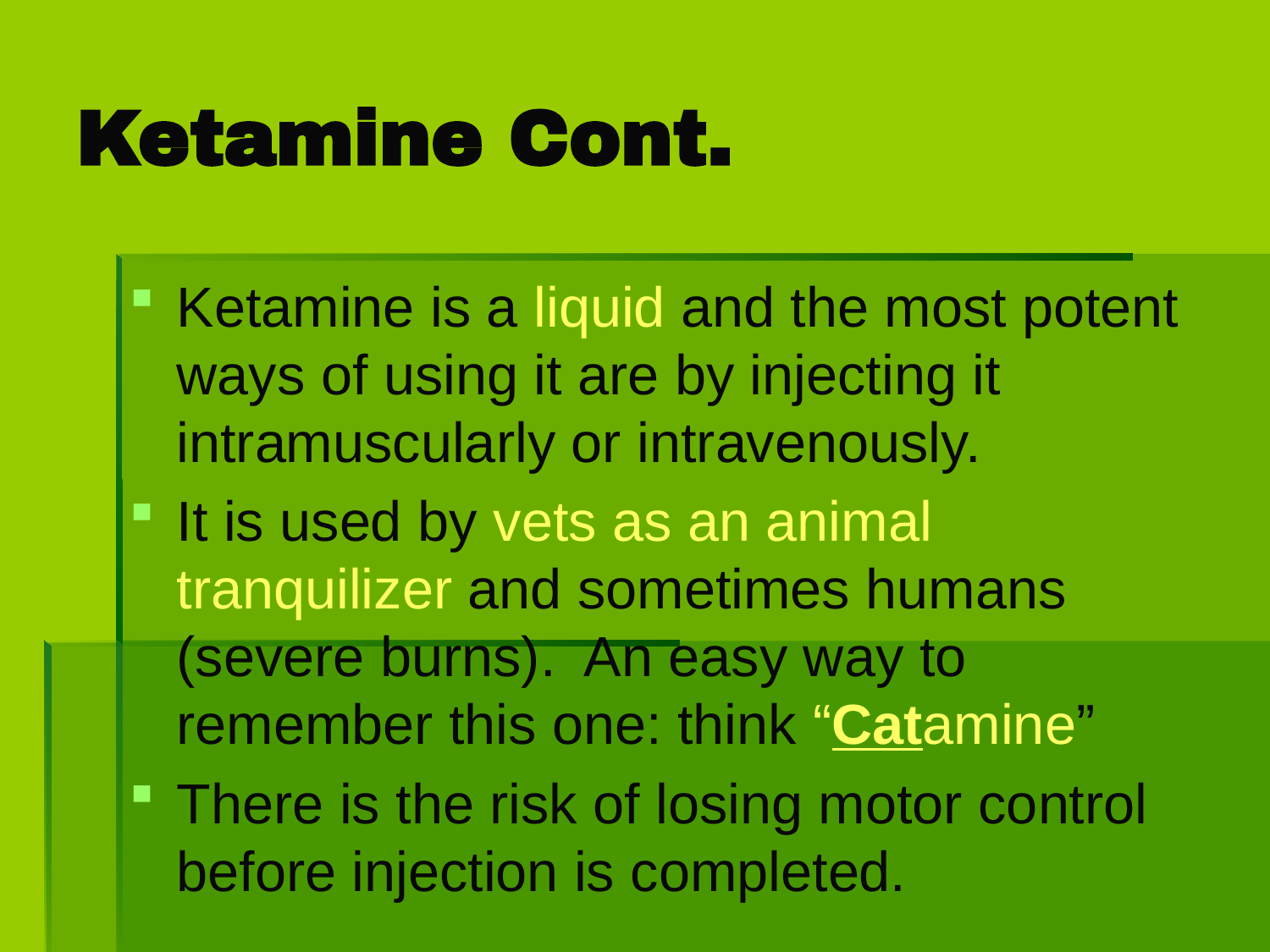

# Ketamine Cont.
Ketamine is a liquid and the most potent ways of using it are by injecting it intramuscularly or intravenously.
It is used by vets as an animal tranquilizer and sometimes humans (severe burns).  An easy way to remember this one: think “Catamine”
There is the risk of losing motor control before injection is completed.